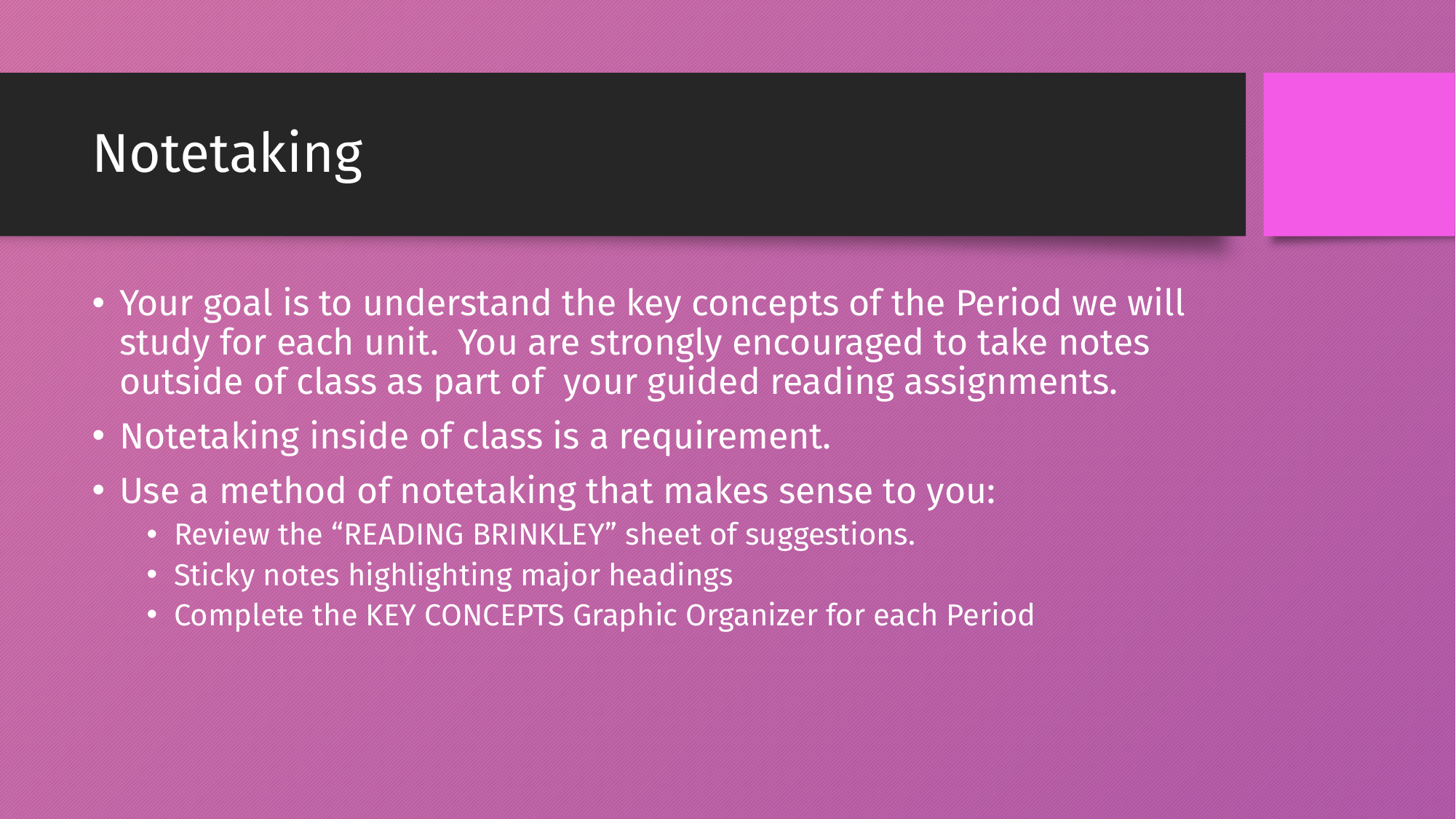

# Notetaking
Your goal is to understand the key concepts of the Period we will study for each unit.  You are strongly encouraged to take notes outside of class as part of  your guided reading assignments.
Notetaking inside of class is a requirement.
Use a method of notetaking that makes sense to you:
Review the “READING BRINKLEY” sheet of suggestions.
Sticky notes highlighting major headings
Complete the KEY CONCEPTS Graphic Organizer for each Period